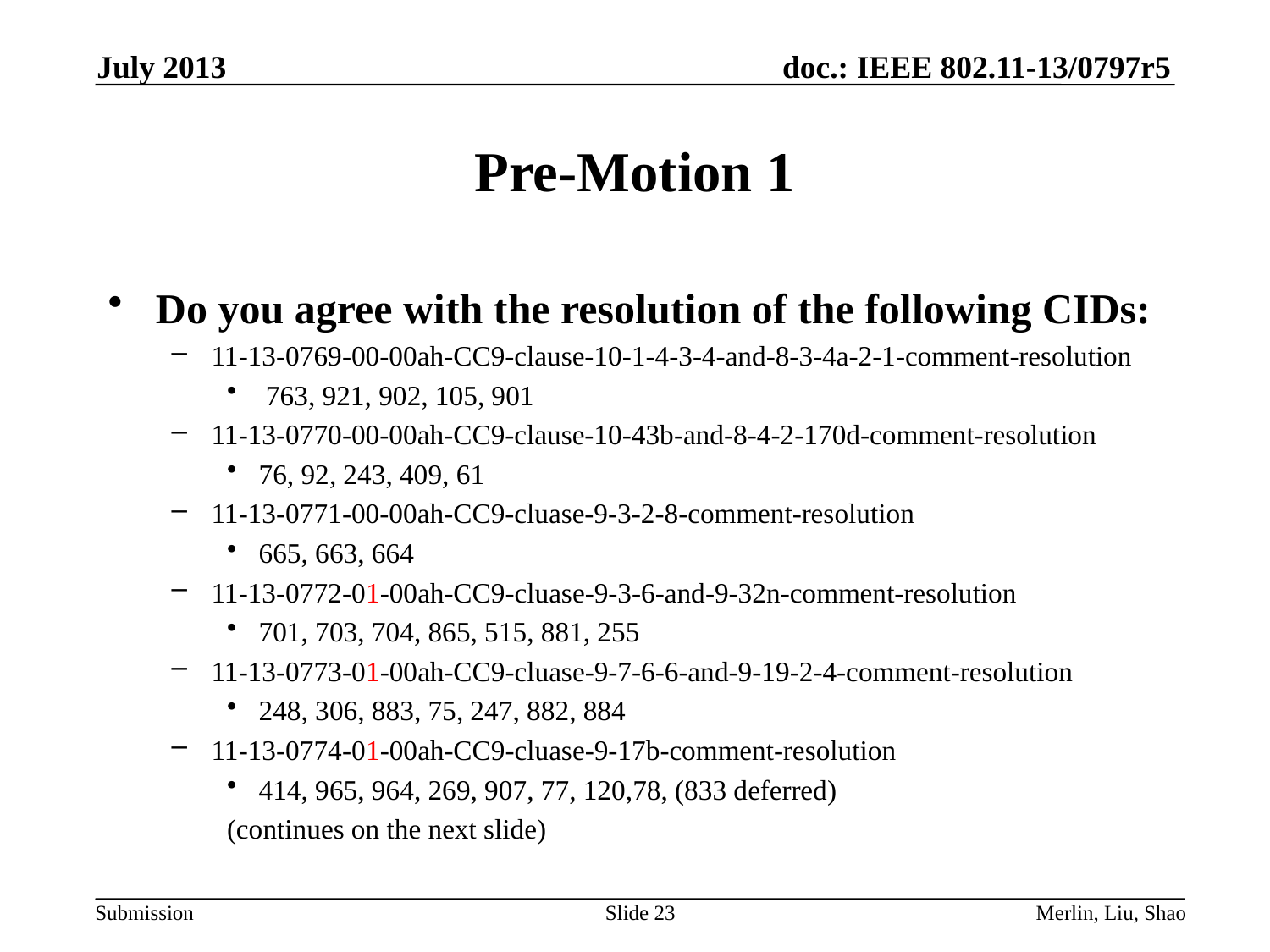

July 2013
# Pre-Motion 1
Do you agree with the resolution of the following CIDs:
11-13-0769-00-00ah-CC9-clause-10-1-4-3-4-and-8-3-4a-2-1-comment-resolution
 763, 921, 902, 105, 901
11-13-0770-00-00ah-CC9-clause-10-43b-and-8-4-2-170d-comment-resolution
76, 92, 243, 409, 61
11-13-0771-00-00ah-CC9-cluase-9-3-2-8-comment-resolution
665, 663, 664
11-13-0772-01-00ah-CC9-cluase-9-3-6-and-9-32n-comment-resolution
701, 703, 704, 865, 515, 881, 255
11-13-0773-01-00ah-CC9-cluase-9-7-6-6-and-9-19-2-4-comment-resolution
248, 306, 883, 75, 247, 882, 884
11-13-0774-01-00ah-CC9-cluase-9-17b-comment-resolution
414, 965, 964, 269, 907, 77, 120,78, (833 deferred)
(continues on the next slide)

(Session: Mon PM2)
Slide 23
Merlin, Liu, Shao